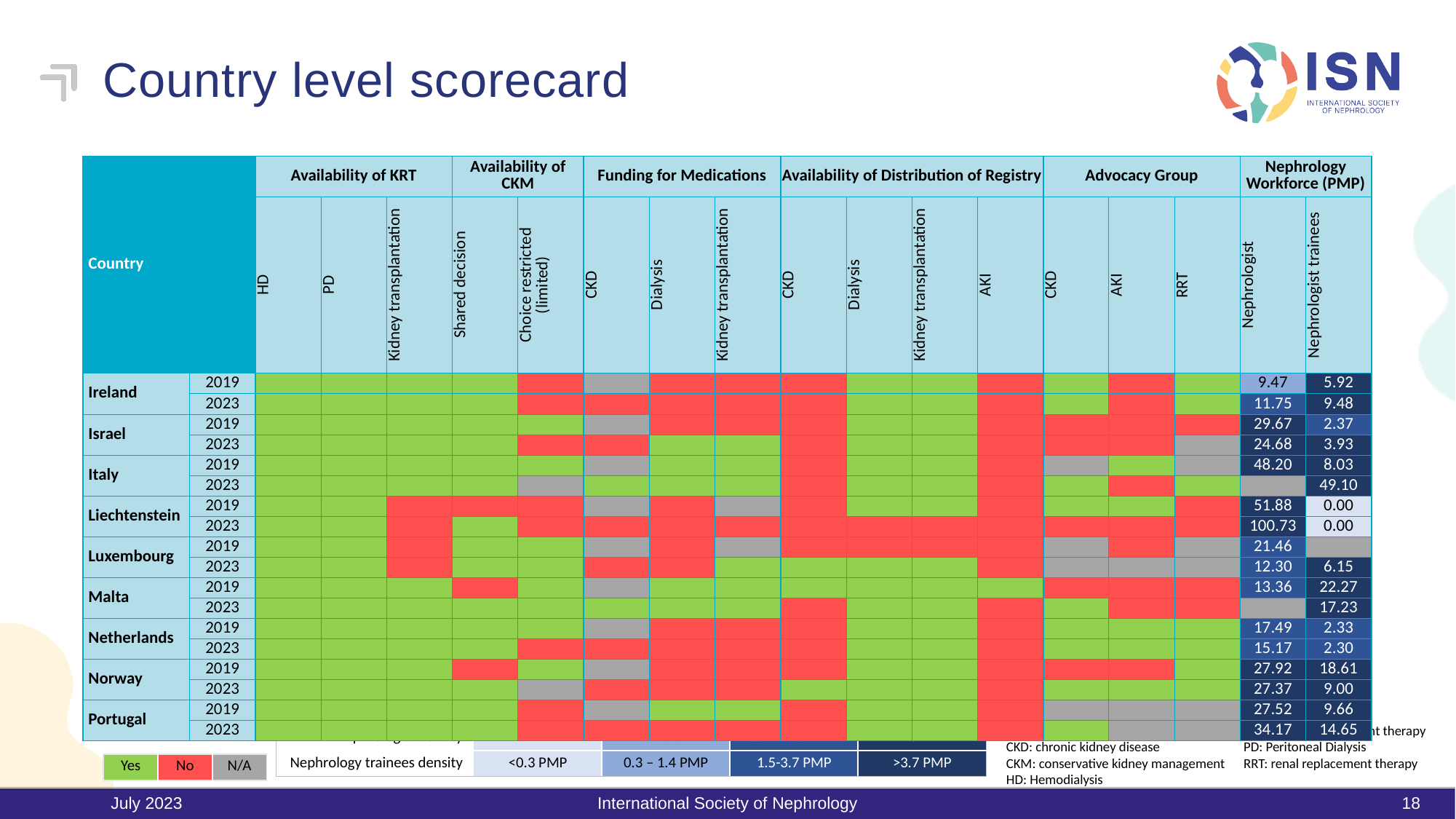

# Country level scorecard
| Country |  | Availability of KRT |  |  | Availability of CKM |  | Funding for Medications |  |  | Availability of Distribution of Registry |  |  |  | Advocacy Group |  |  | Nephrology Workforce (PMP) |  |
| --- | --- | --- | --- | --- | --- | --- | --- | --- | --- | --- | --- | --- | --- | --- | --- | --- | --- | --- |
|  |  | HD | PD | Kidney transplantation | Shared decision | Choice restricted (limited) | CKD | Dialysis | Kidney transplantation | CKD | Dialysis | Kidney transplantation | AKI | CKD | AKI | RRT | Nephrologist | Nephrologist trainees |
| Ireland | 2019 |  |  |  |  |  |  |  |  |  |  |  |  |  |  |  | 9.47 | 5.92 |
|  | 2023 |  |  |  |  |  |  |  |  |  |  |  |  |  |  |  | 11.75 | 9.48 |
| Israel | 2019 |  |  |  |  |  |  |  |  |  |  |  |  |  |  |  | 29.67 | 2.37 |
|  | 2023 |  |  |  |  |  |  |  |  |  |  |  |  |  |  |  | 24.68 | 3.93 |
| Italy | 2019 |  |  |  |  |  |  |  |  |  |  |  |  |  |  |  | 48.20 | 8.03 |
|  | 2023 |  |  |  |  |  |  |  |  |  |  |  |  |  |  |  |  | 49.10 |
| Liechtenstein | 2019 |  |  |  |  |  |  |  |  |  |  |  |  |  |  |  | 51.88 | 0.00 |
|  | 2023 |  |  |  |  |  |  |  |  |  |  |  |  |  |  |  | 100.73 | 0.00 |
| Luxembourg | 2019 |  |  |  |  |  |  |  |  |  |  |  |  |  |  |  | 21.46 |  |
|  | 2023 |  |  |  |  |  |  |  |  |  |  |  |  |  |  |  | 12.30 | 6.15 |
| Malta | 2019 |  |  |  |  |  |  |  |  |  |  |  |  |  |  |  | 13.36 | 22.27 |
|  | 2023 |  |  |  |  |  |  |  |  |  |  |  |  |  |  |  |  | 17.23 |
| Netherlands | 2019 |  |  |  |  |  |  |  |  |  |  |  |  |  |  |  | 17.49 | 2.33 |
|  | 2023 |  |  |  |  |  |  |  |  |  |  |  |  |  |  |  | 15.17 | 2.30 |
| Norway | 2019 |  |  |  |  |  |  |  |  |  |  |  |  |  |  |  | 27.92 | 18.61 |
|  | 2023 |  |  |  |  |  |  |  |  |  |  |  |  |  |  |  | 27.37 | 9.00 |
| Portugal | 2019 |  |  |  |  |  |  |  |  |  |  |  |  |  |  |  | 27.52 | 9.66 |
|  | 2023 |  |  |  |  |  |  |  |  |  |  |  |  |  |  |  | 34.17 | 14.65 |
Abbreviations
AKI: acute kidney injury
CKD: chronic kidney disease
CKM: conservative kidney management
HD: Hemodialysis
KRT: kidney replacement therapy
PD: Peritoneal Dialysis
RRT: renal replacement therapy
| Nephrologist density | <1.2 PMP | 1.2 – 10.0 PMP | 10.1 – 22.9 PMP | >22.9 PMP |
| --- | --- | --- | --- | --- |
| Nephrology trainees density | <0.3 PMP | 0.3 – 1.4 PMP | 1.5-3.7 PMP | >3.7 PMP |
| Yes | No | N/A |
| --- | --- | --- |
July 2023
International Society of Nephrology
18